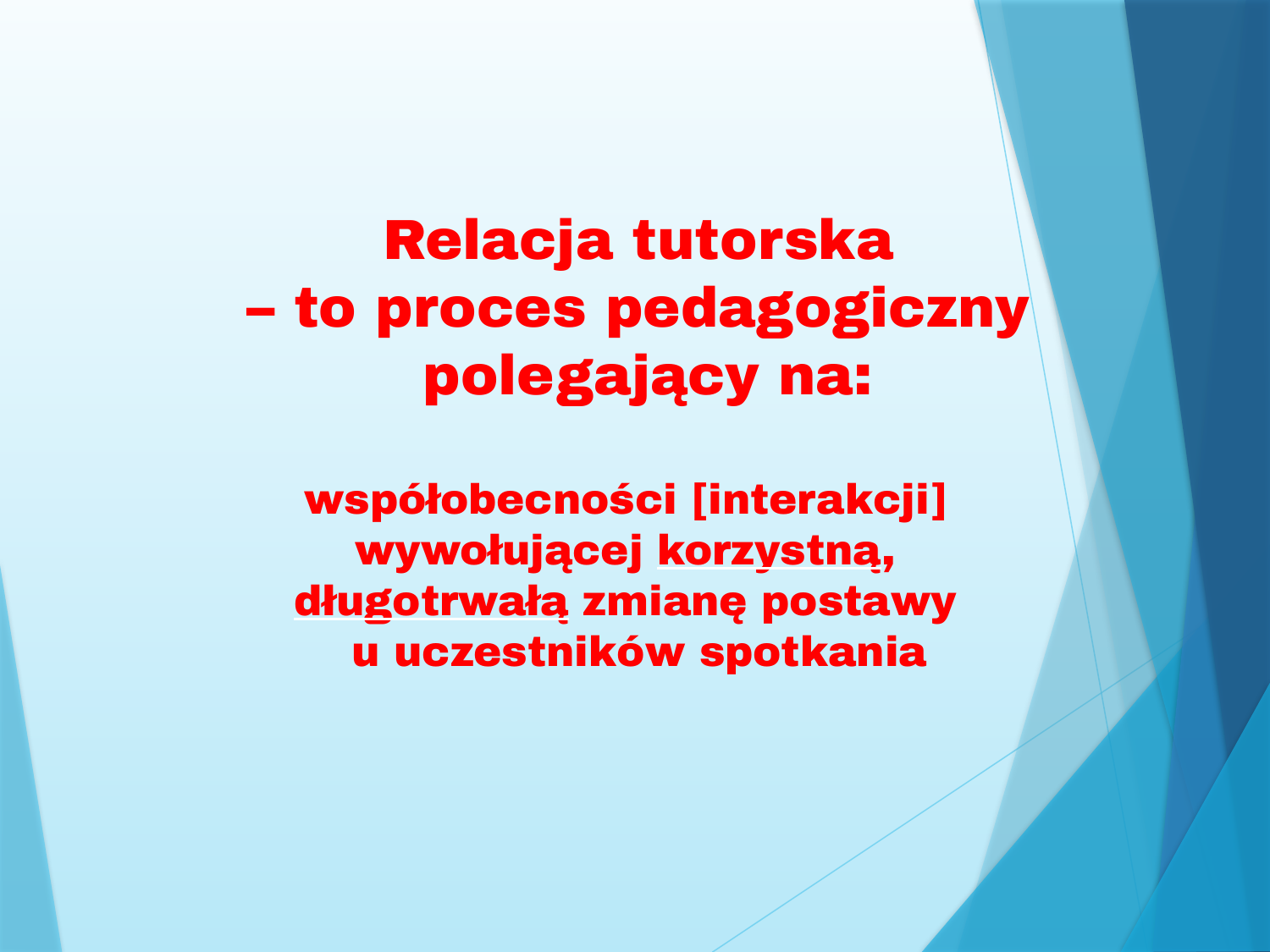

Relacja tutorska
– to proces pedagogiczny
polegający na:

współobecności [interakcji] wywołującej korzystną, długotrwałą zmianę postawy
  u uczestników spotkania